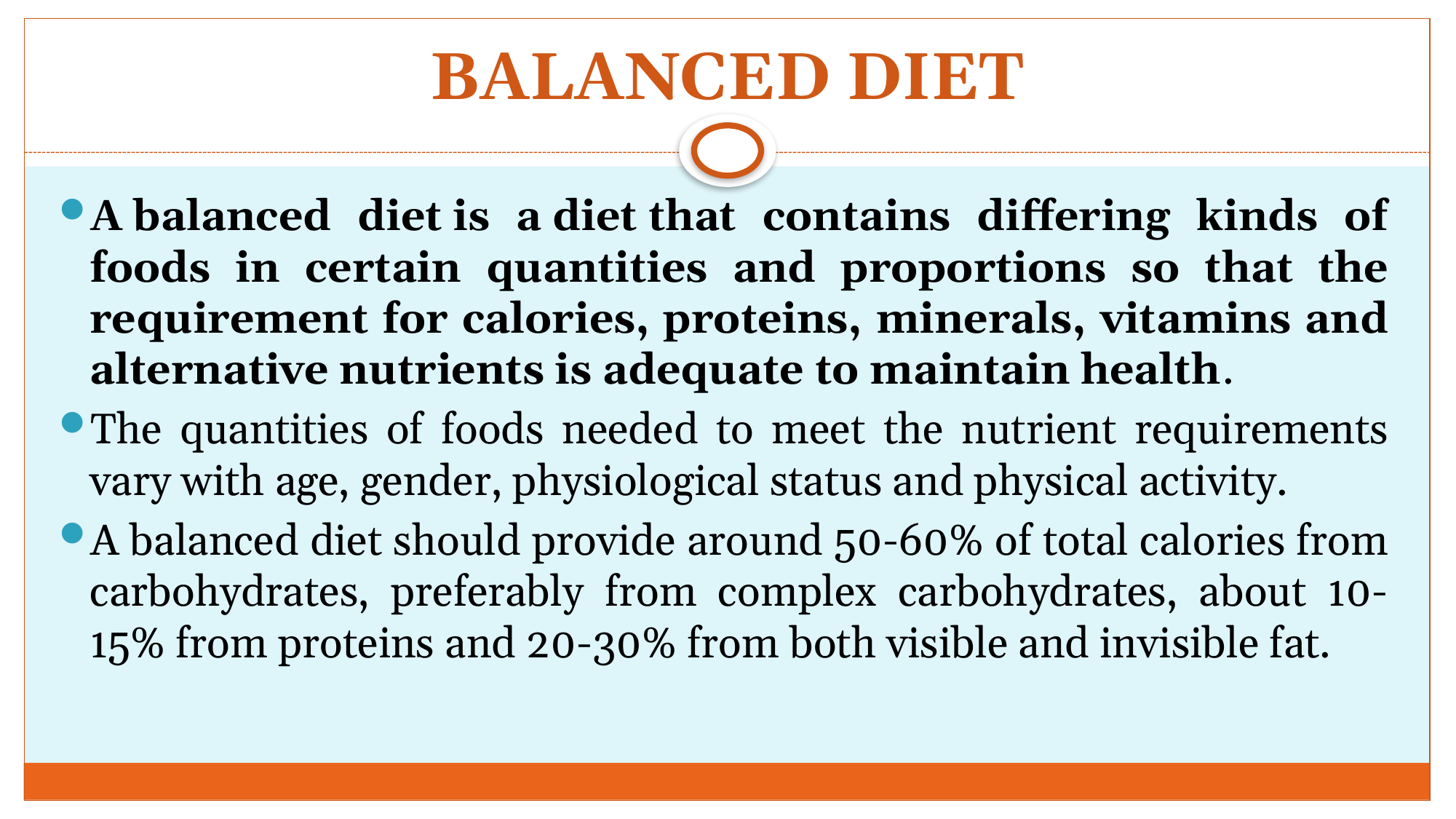

# BALANCED DIET
A balanced diet is a diet that contains differing kinds of foods in certain quantities and proportions so that the requirement for calories, proteins, minerals, vitamins and alternative nutrients is adequate to maintain health.
The quantities of foods needed to meet the nutrient requirements vary with age, gender, physiological status and physical activity.
A balanced diet should provide around 50-60% of total calories from carbohydrates, preferably from complex carbohydrates, about 10-15% from proteins and 20-30% from both visible and invisible fat.